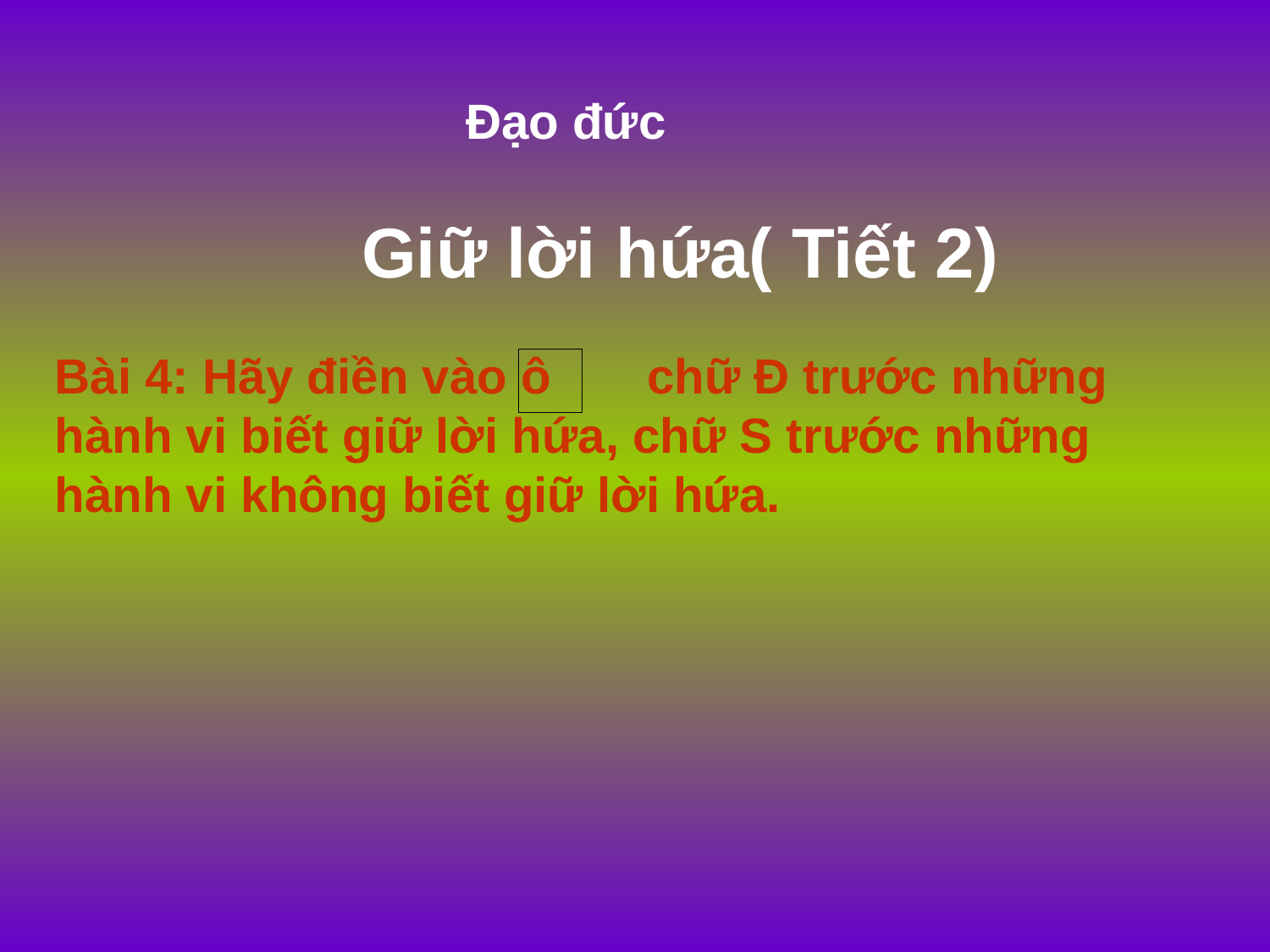

# Đạo đức
Giữ lời hứa( Tiết 2)
Bài 4: Hãy điền vào ô       chữ Đ trước những hành vi biết giữ lời hứa, chữ S trước những hành vi không biết giữ lời hứa.